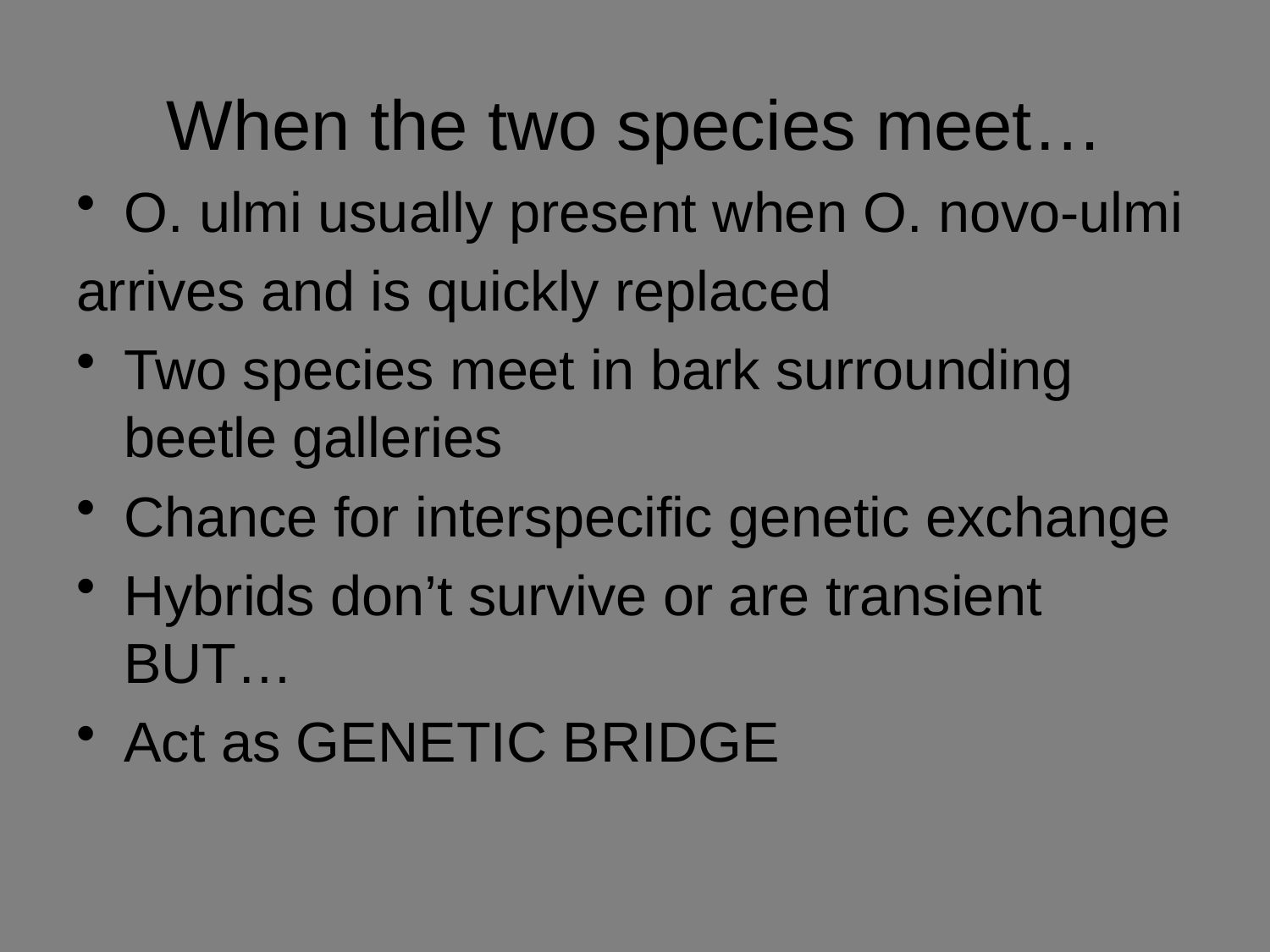

# When the two species meet…
O. ulmi usually present when O. novo-ulmi
arrives and is quickly replaced
Two species meet in bark surrounding beetle galleries
Chance for interspecific genetic exchange
Hybrids don’t survive or are transient BUT…
Act as GENETIC BRIDGE